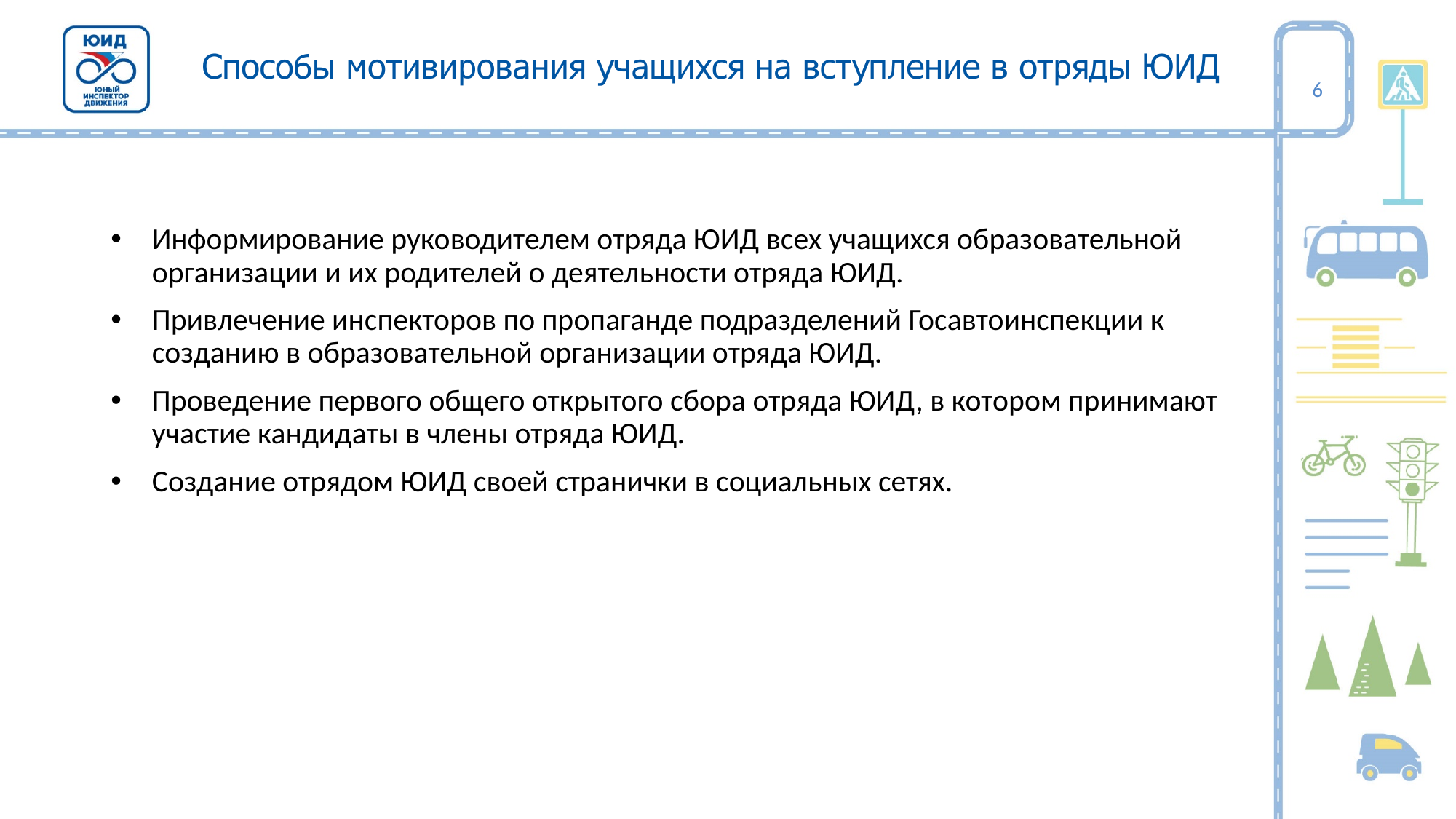

# Способы мотивирования учащихся на вступление в отряды ЮИД
6
Информирование руководителем отряда ЮИД всех учащихся образовательной организации и их родителей о деятельности отряда ЮИД.
Привлечение инспекторов по пропаганде подразделений Госавтоинспекции к созданию в образовательной организации отряда ЮИД.
Проведение первого общего открытого сбора отряда ЮИД, в котором принимают участие кандидаты в члены отряда ЮИД.
Создание отрядом ЮИД своей странички в социальных сетях.